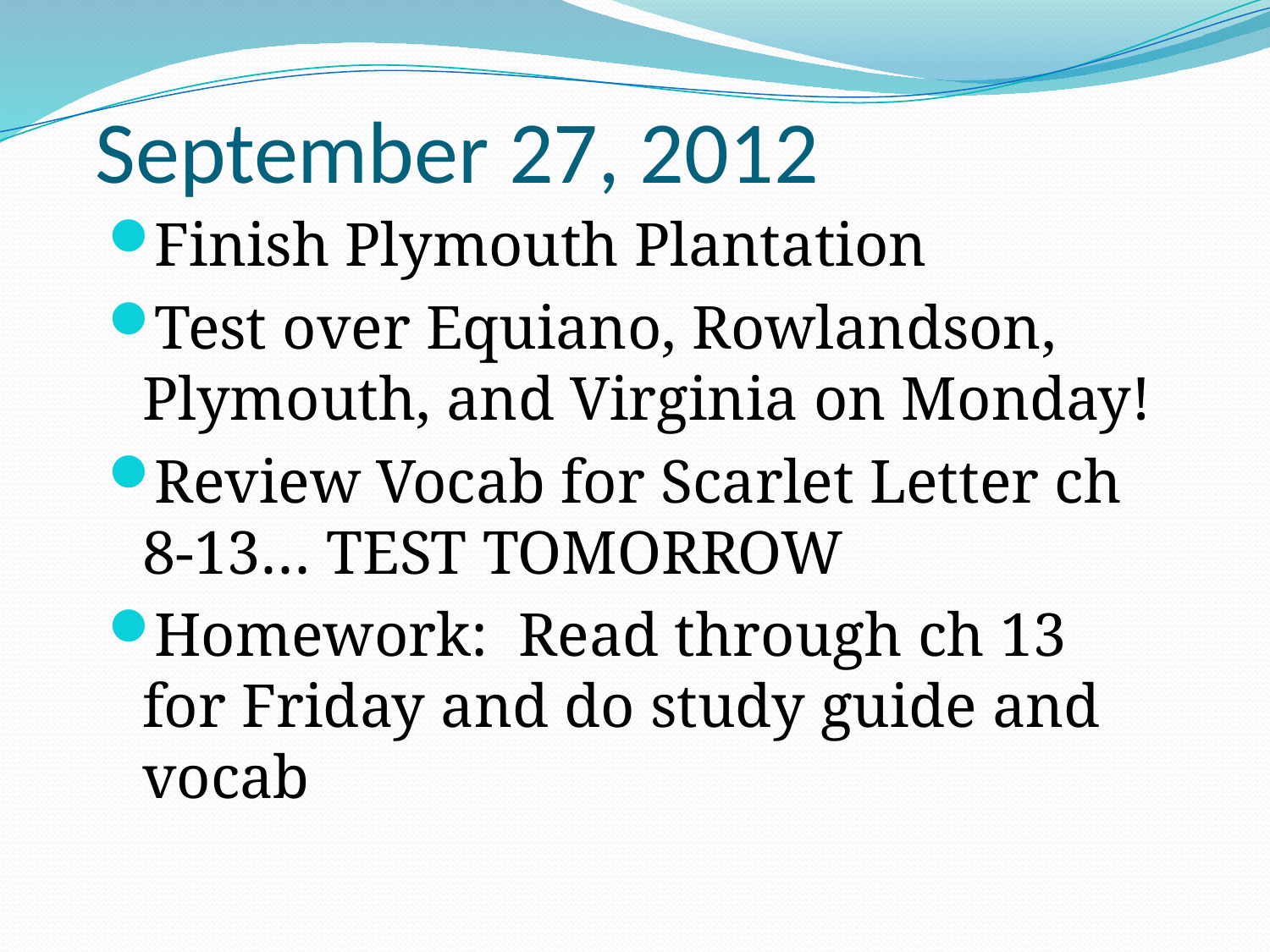

# September 27, 2012
Finish Plymouth Plantation
Test over Equiano, Rowlandson, Plymouth, and Virginia on Monday!
Review Vocab for Scarlet Letter ch 8-13… TEST TOMORROW
Homework:  Read through ch 13 for Friday and do study guide and vocab